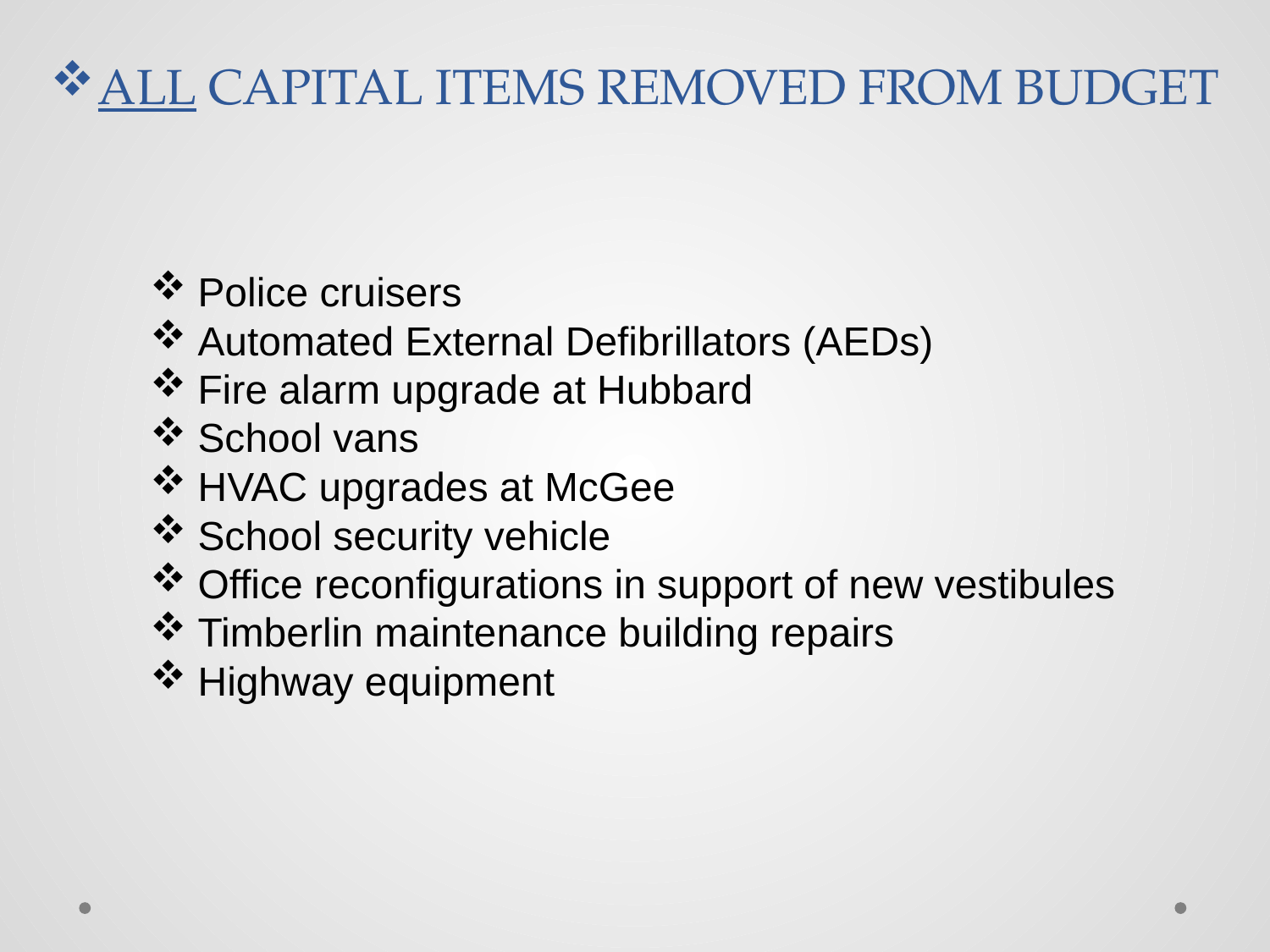

# ALL CAPITAL ITEMS REMOVED FROM BUDGET

Police cruisers
Automated External Defibrillators (AEDs)
Fire alarm upgrade at Hubbard
School vans
HVAC upgrades at McGee
School security vehicle
Office reconfigurations in support of new vestibules
Timberlin maintenance building repairs
Highway equipment